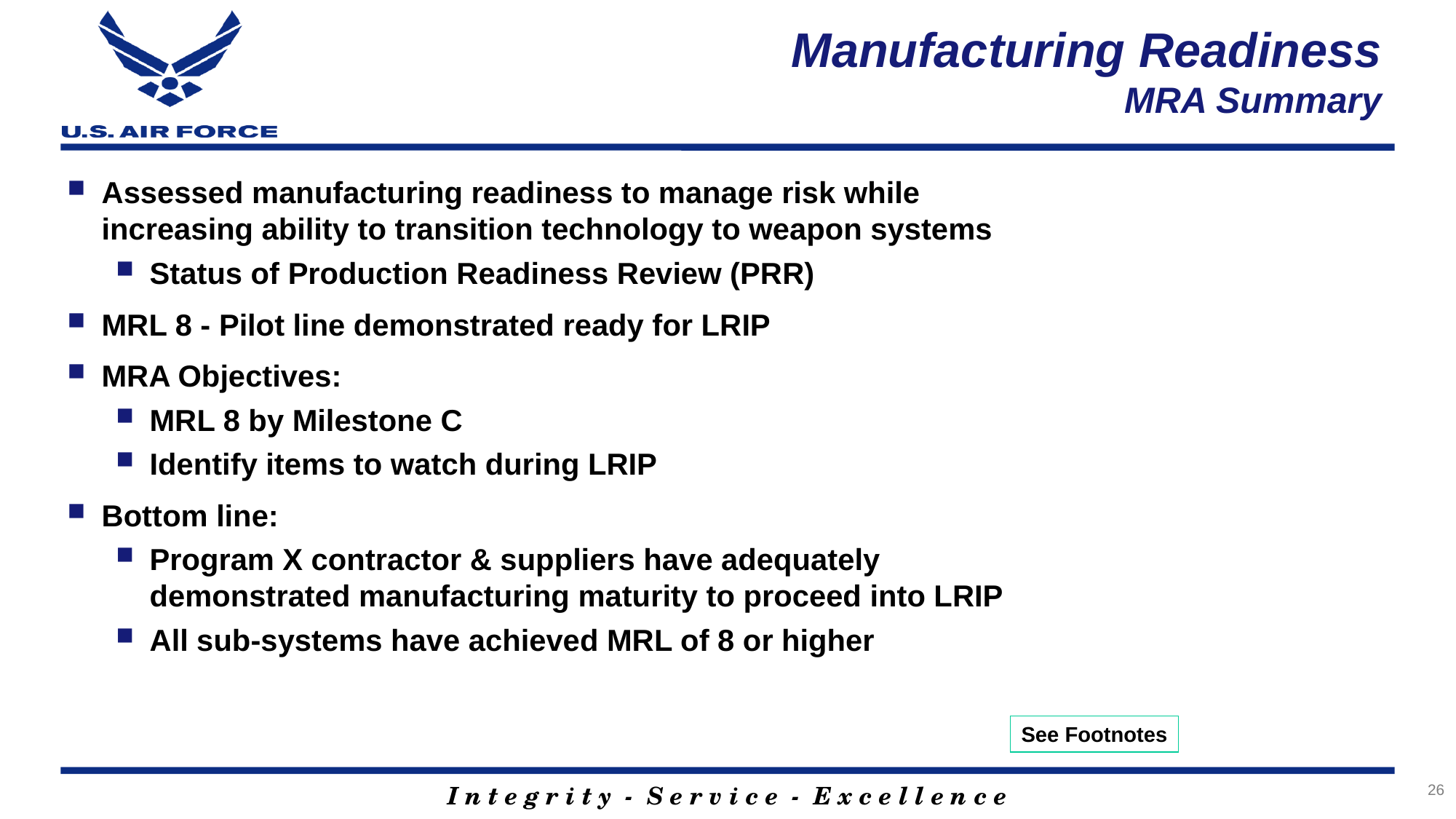

# Manufacturing Readiness MRA Summary
Assessed manufacturing readiness to manage risk while increasing ability to transition technology to weapon systems
Status of Production Readiness Review (PRR)
MRL 8 - Pilot line demonstrated ready for LRIP
MRA Objectives:
MRL 8 by Milestone C
Identify items to watch during LRIP
Bottom line:
Program X contractor & suppliers have adequately demonstrated manufacturing maturity to proceed into LRIP
All sub-systems have achieved MRL of 8 or higher

See Footnotes
26